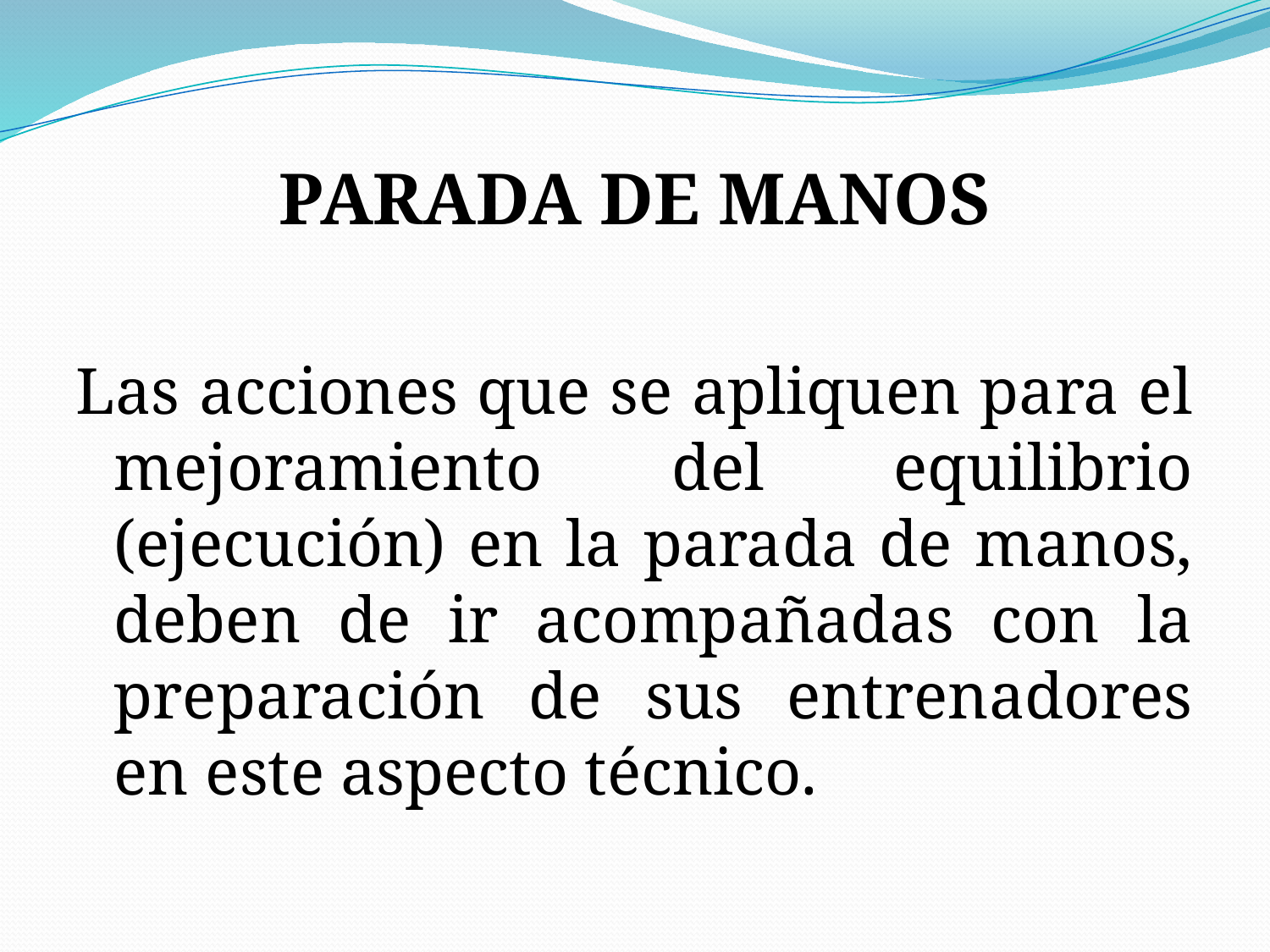

PARADA DE MANOS

Las acciones que se apliquen para el mejoramiento del equilibrio (ejecución) en la parada de manos, deben de ir acompañadas con la preparación de sus entrenadores en este aspecto técnico.